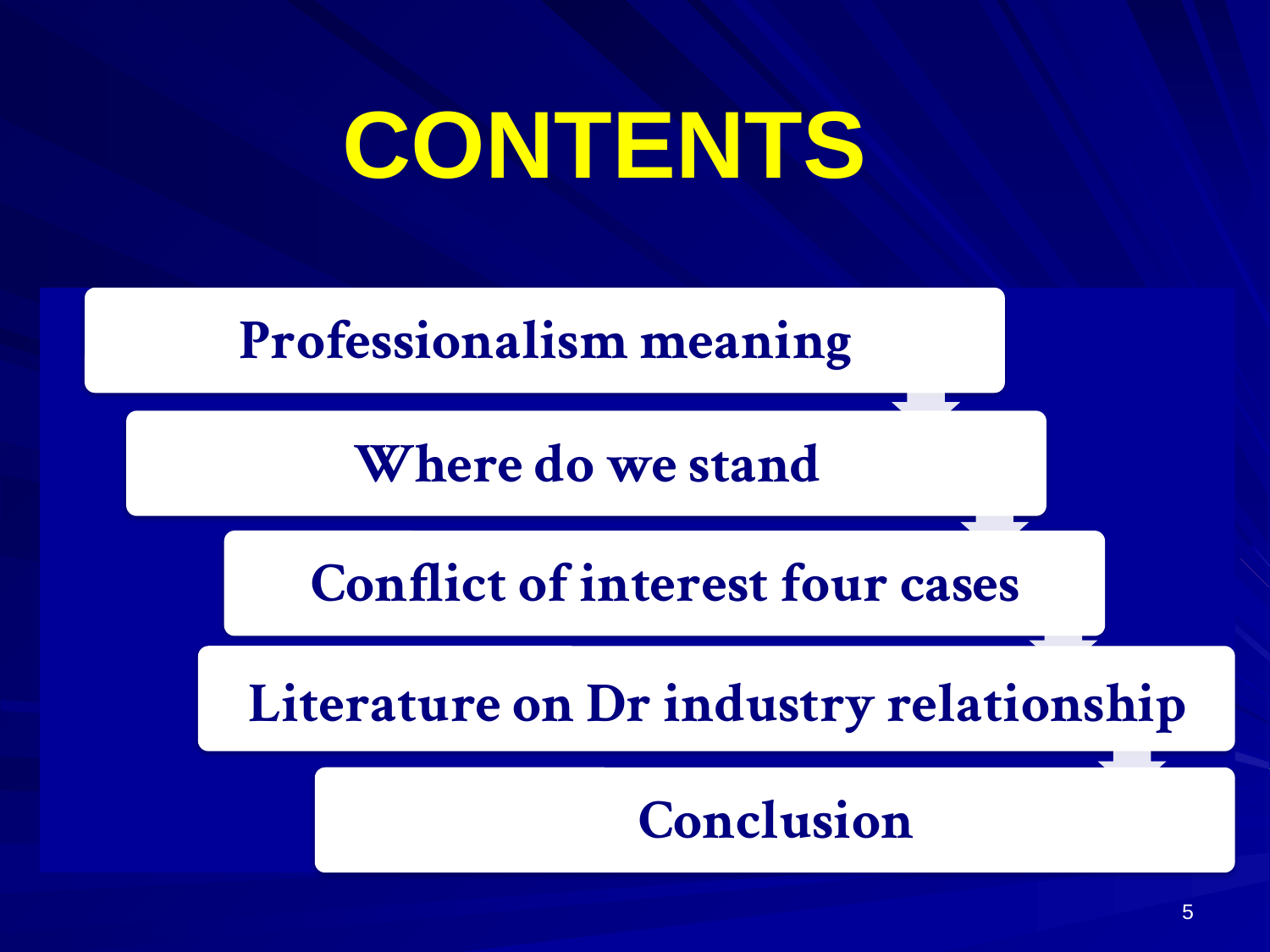

# Contents
Professionalism meaning
Where do we stand
Conflict of interest four cases
Literature on Dr industry relationship
Conclusion

5